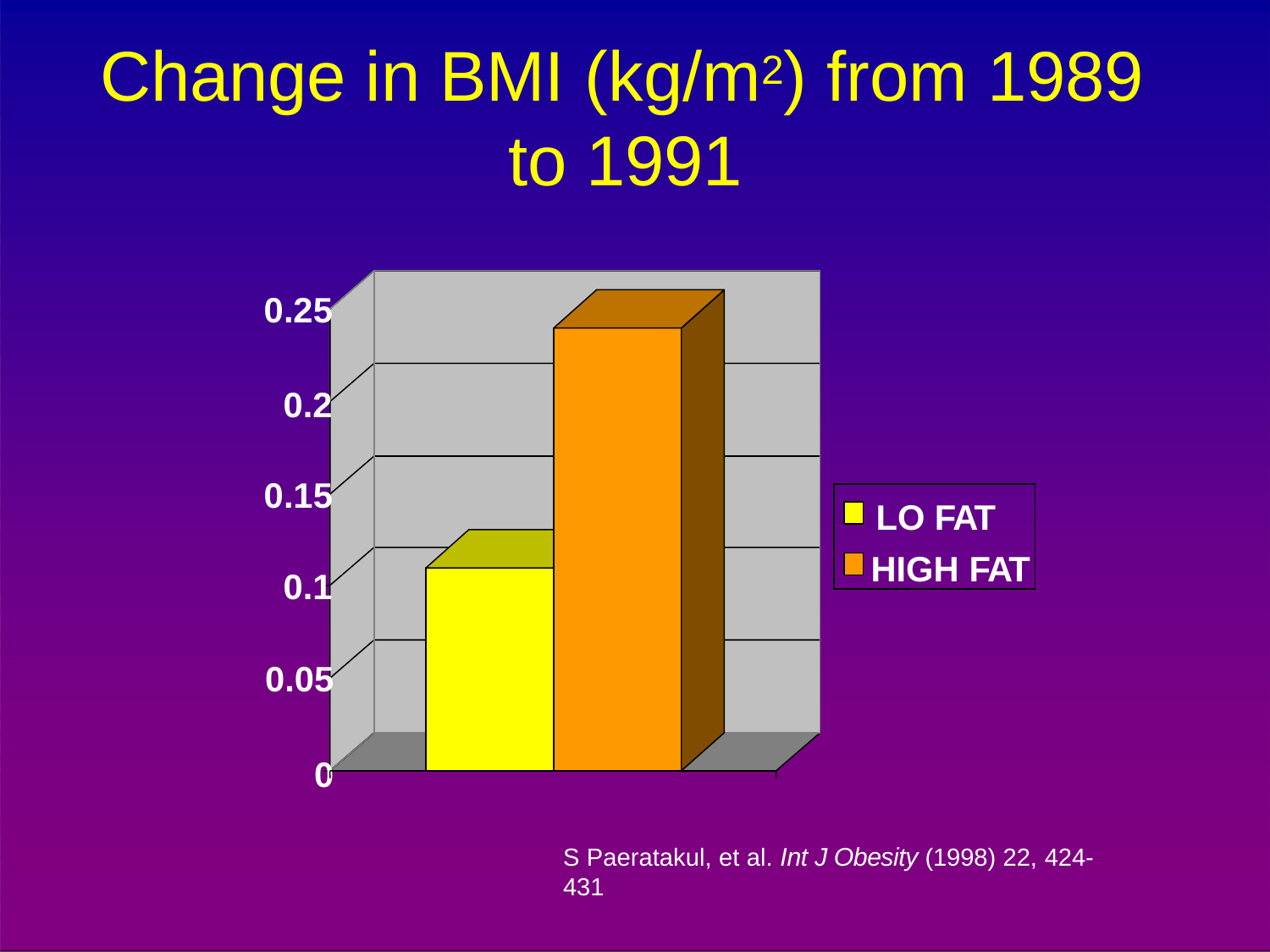

# Change in BMI (kg/m2) from 1989  to 1991

P<0.05
0.25

0.2

0.15
LO FAT  HIGH FAT

0.1

0.05

0

S Paeratakul, et al. Int J Obesity (1998) 22, 424-431